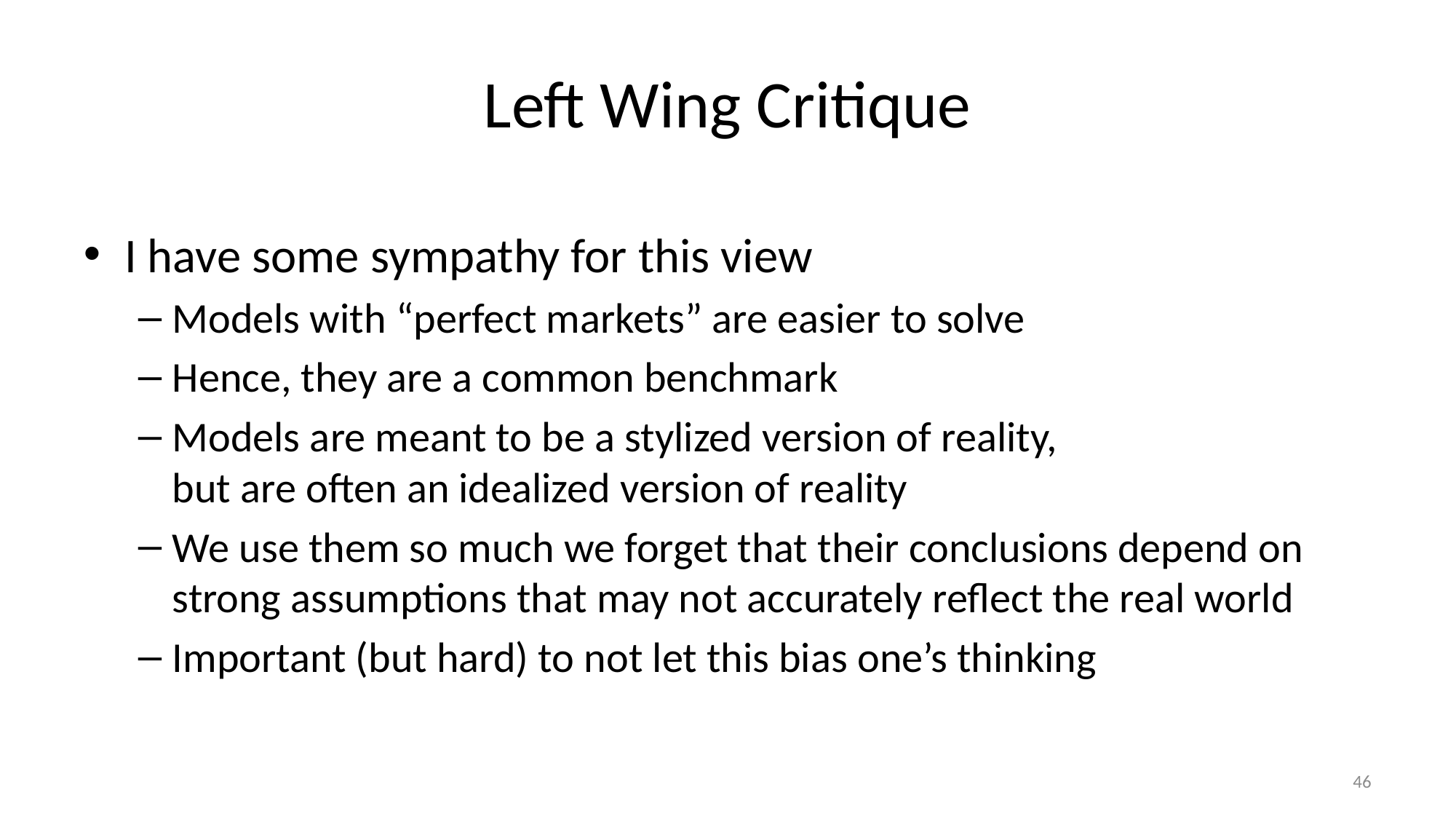

# Left Wing Critique
I have some sympathy for this view
Models with “perfect markets” are easier to solve
Hence, they are a common benchmark
Models are meant to be a stylized version of reality,
but are often an idealized version of reality
We use them so much we forget that their conclusions depend on strong assumptions that may not accurately reflect the real world
Important (but hard) to not let this bias one’s thinking
46